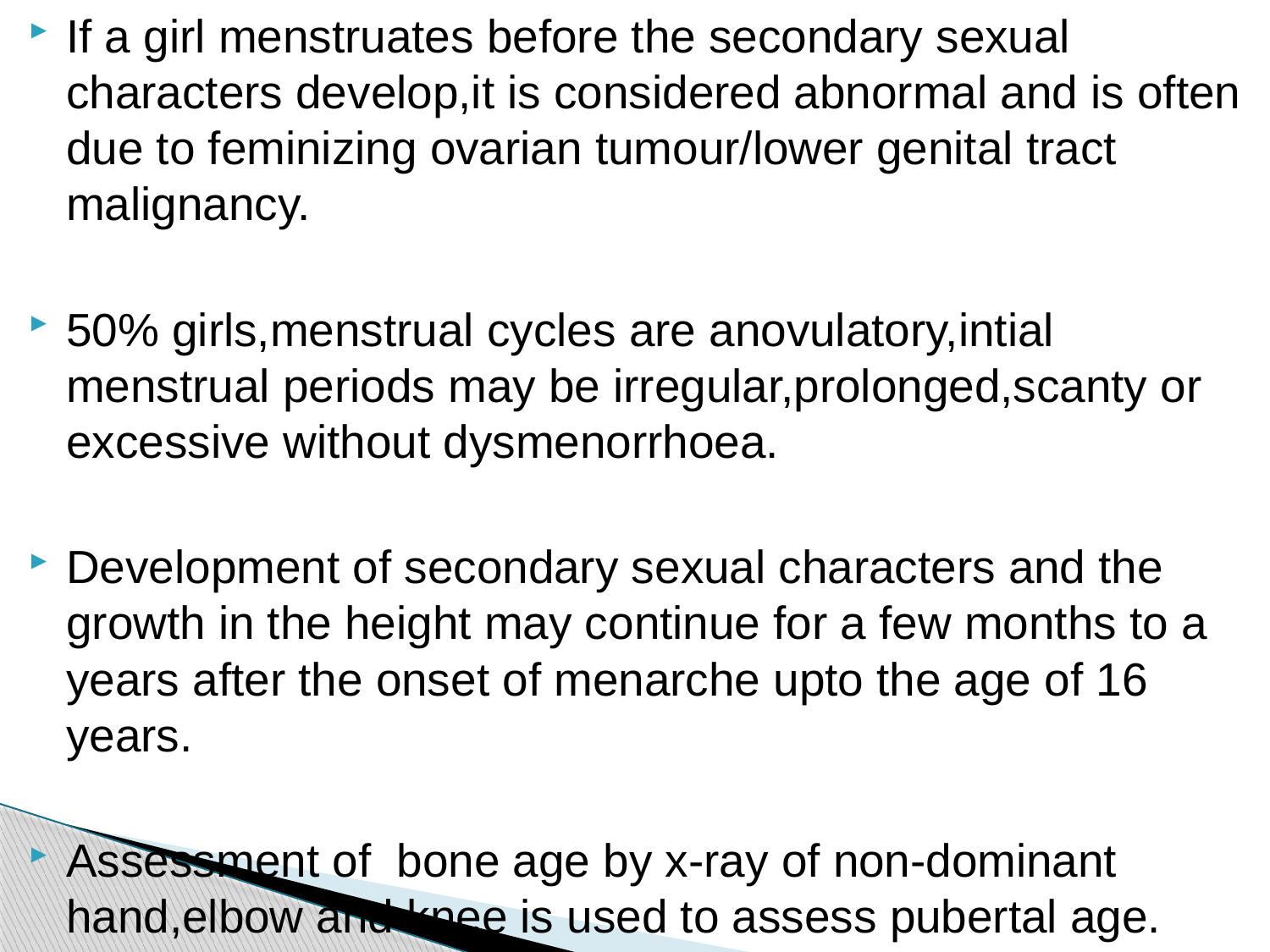

If a girl menstruates before the secondary sexual characters develop,it is considered abnormal and is often due to feminizing ovarian tumour/lower genital tract malignancy.

50% girls,menstrual cycles are anovulatory,intial menstrual periods may be irregular,prolonged,scanty or excessive without dysmenorrhoea.

Development of secondary sexual characters and the growth in the height may continue for a few months to a years after the onset of menarche upto the age of 16 years.

Assessment of  bone age by x-ray of non-dominant hand,elbow and knee is used to assess pubertal age.